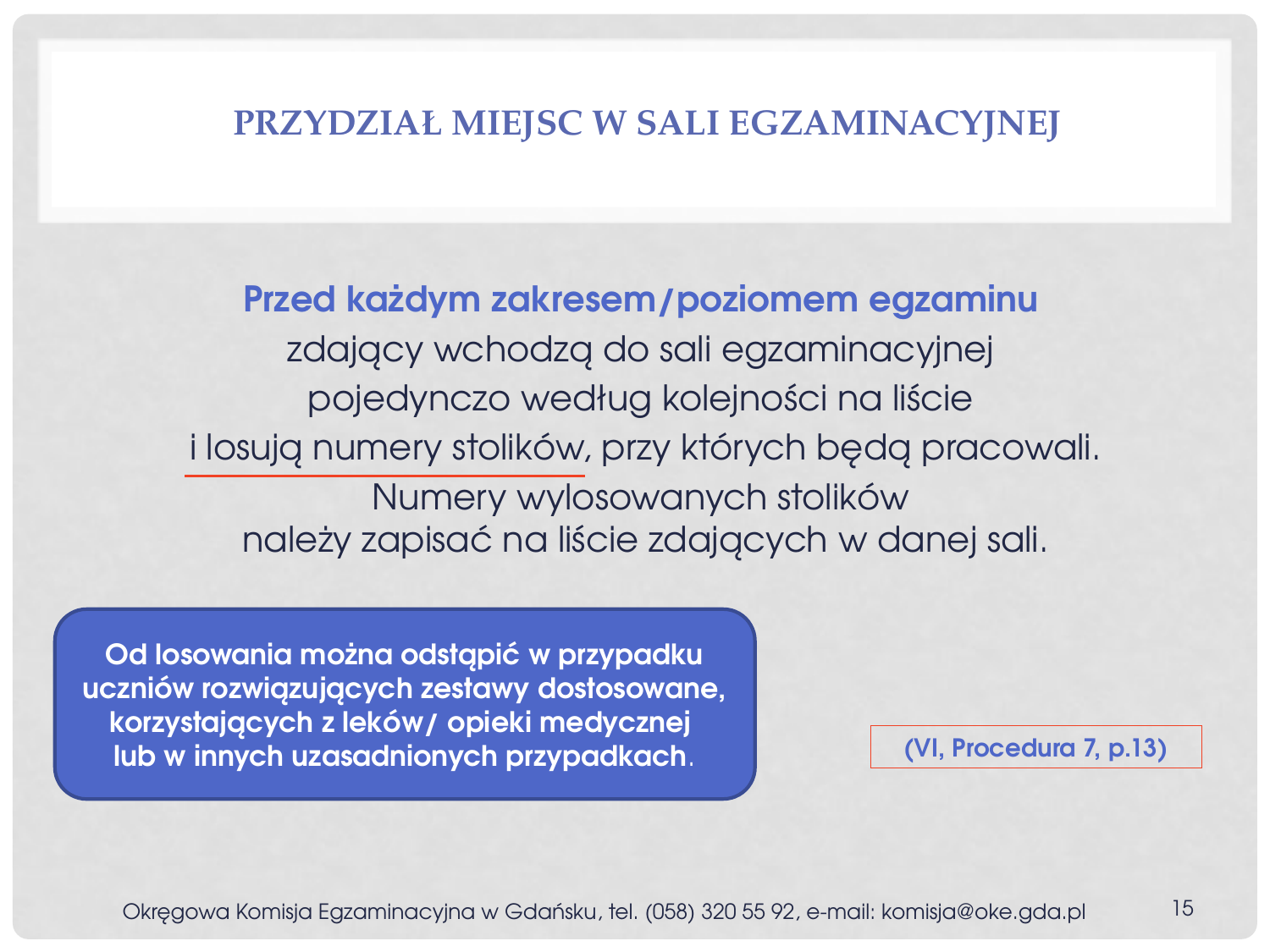

Przydział miejsc w sali egzaminacyjnej
Przed każdym zakresem/poziomem egzaminu
zdający wchodzą do sali egzaminacyjnej
pojedynczo według kolejności na liście
i losują numery stolików, przy których będą pracowali.
Numery wylosowanych stolików
należy zapisać na liście zdających w danej sali.
Od losowania można odstąpić w przypadku uczniów rozwiązujących zestawy dostosowane, korzystających z leków/ opieki medycznej
lub w innych uzasadnionych przypadkach.
(VI, Procedura 7, p.13)
15
 Okręgowa Komisja Egzaminacyjna w Gdańsku, tel. (058) 320 55 92, e-mail: komisja@oke.gda.pl